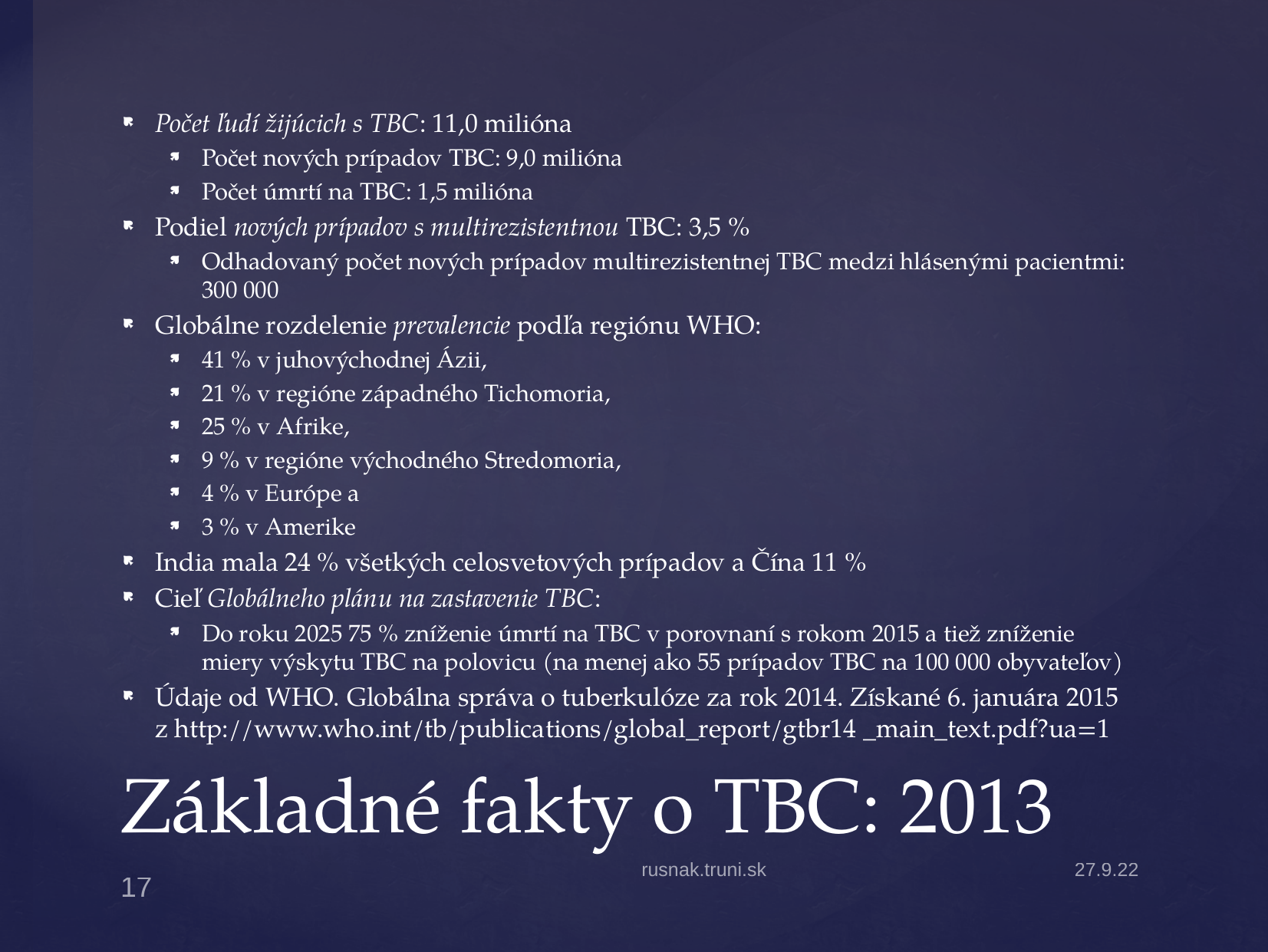

Počet ľudí žijúcich s TBC: 11,0 milióna
Počet nových prípadov TBC: 9,0 milióna
Počet úmrtí na TBC: 1,5 milióna
Podiel nových prípadov s multirezistentnou TBC: 3,5 %
Odhadovaný počet nových prípadov multirezistentnej TBC medzi hlásenými pacientmi: 300 000
Globálne rozdelenie prevalencie podľa regiónu WHO:
41 % v juhovýchodnej Ázii,
21 % v regióne západného Tichomoria,
25 % v Afrike,
9 % v regióne východného Stredomoria,
4 % v Európe a
3 % v Amerike
India mala 24 % všetkých celosvetových prípadov a Čína 11 %
Cieľ Globálneho plánu na zastavenie TBC:
Do roku 2025 75 % zníženie úmrtí na TBC v porovnaní s rokom 2015 a tiež zníženie miery výskytu TBC na polovicu (na menej ako 55 prípadov TBC na 100 000 obyvateľov)
Údaje od WHO. Globálna správa o tuberkulóze za rok 2014. Získané 6. januára 2015 z http://www.who.int/tb/publications/global_report/gtbr14 _main_text.pdf?ua=1
# Základné fakty o TBC: 2013
rusnak.truni.sk
27.9.22
17